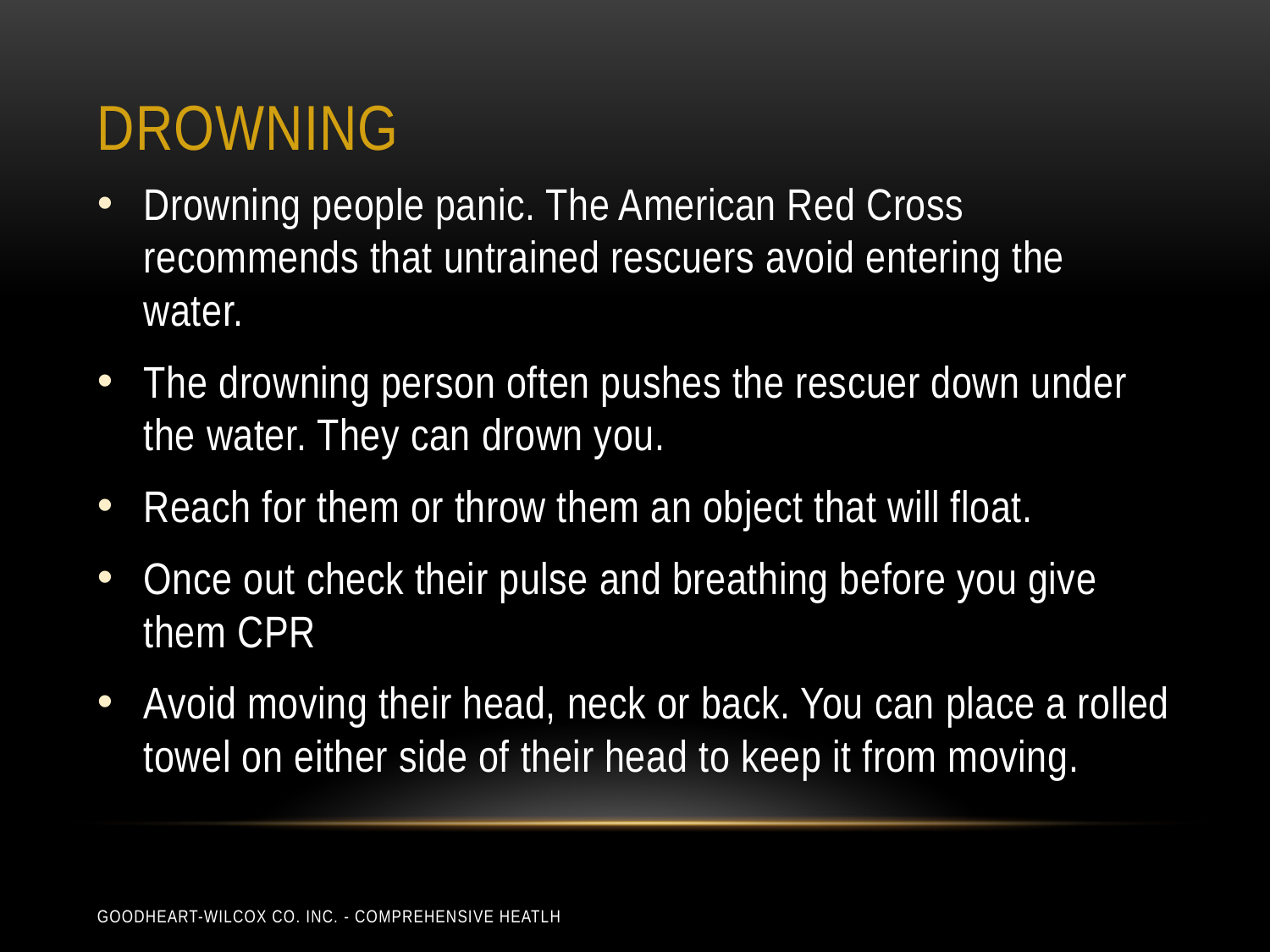

# Drowning
Drowning people panic. The American Red Cross recommends that untrained rescuers avoid entering the water.
The drowning person often pushes the rescuer down under the water. They can drown you.
Reach for them or throw them an object that will float.
Once out check their pulse and breathing before you give them CPR
Avoid moving their head, neck or back. You can place a rolled towel on either side of their head to keep it from moving.

Goodheart-Wilcox Co. Inc. - Comprehensive Heatlh